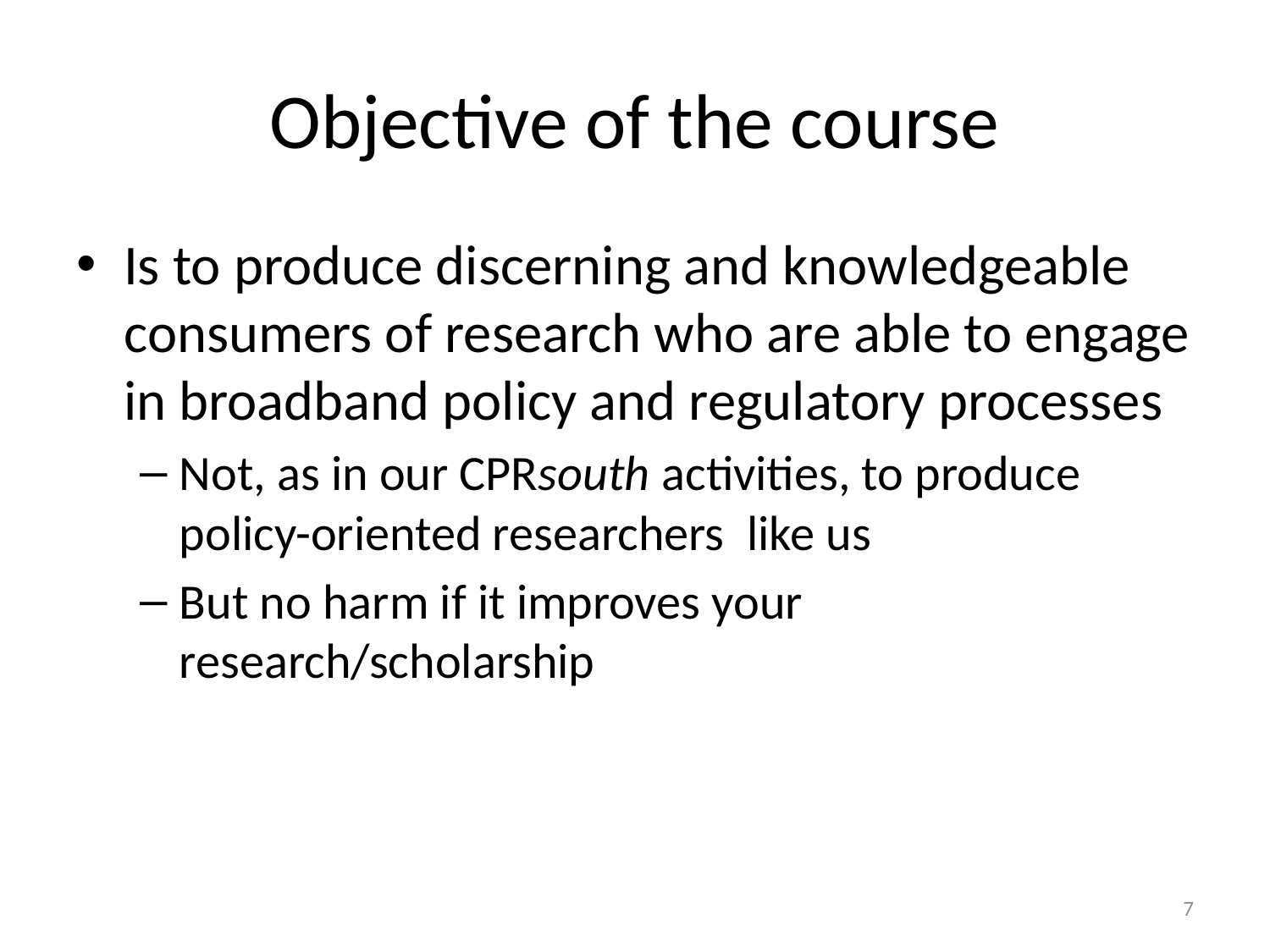

# Objective of the course
Is to produce discerning and knowledgeable consumers of research who are able to engage in broadband policy and regulatory processes
Not, as in our CPRsouth activities, to produce policy-oriented researchers  like us
But no harm if it improves your research/scholarship
7